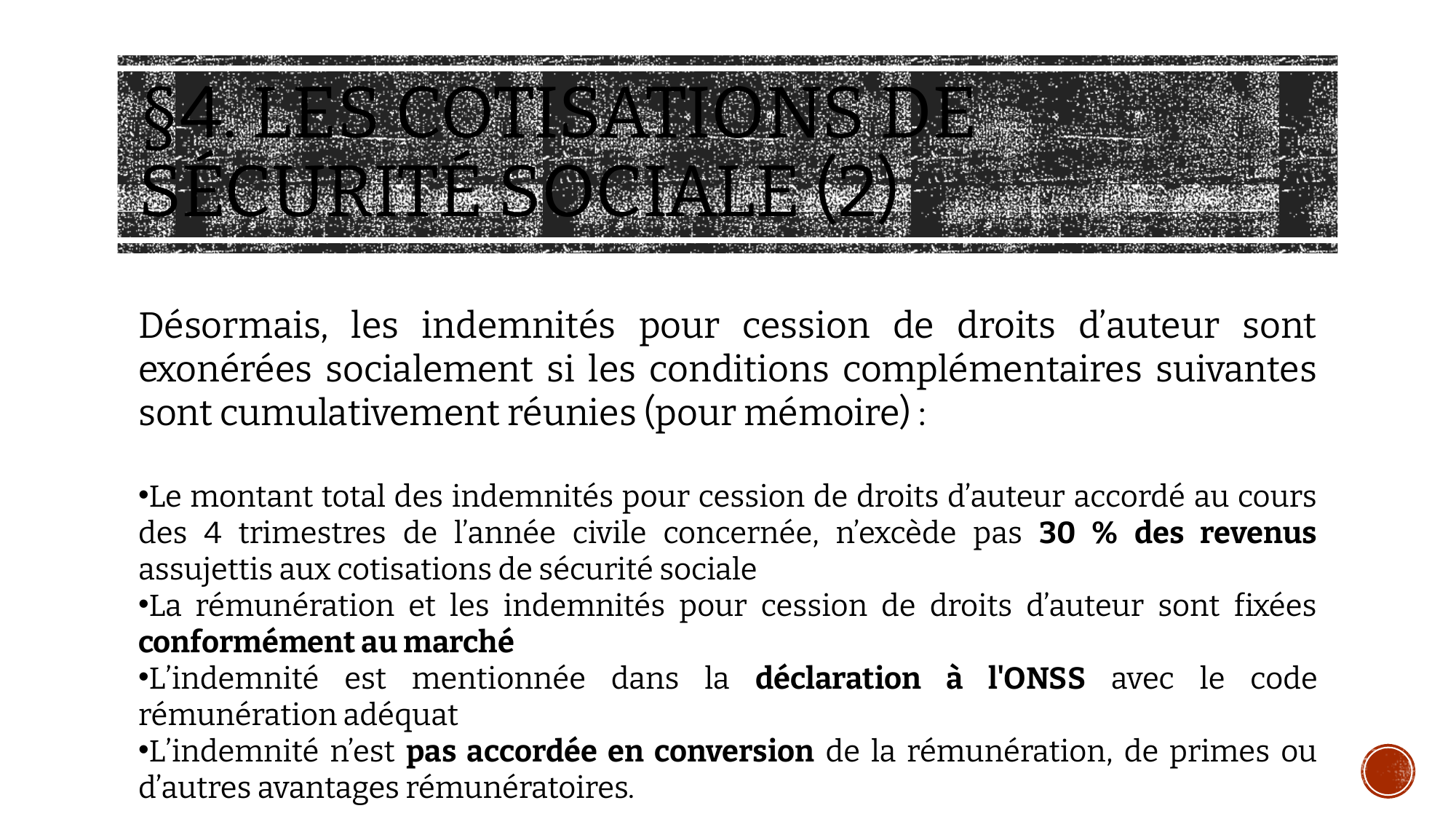

# §4. Les cotisations de sécurité sociale (2)

Désormais, les indemnités pour cession de droits d’auteur sont exonérées socialement si les conditions complémentaires suivantes sont cumulativement réunies (pour mémoire) :

Le montant total des indemnités pour cession de droits d’auteur accordé au cours des 4 trimestres de l’année civile concernée, n’excède pas 30 % des revenus assujettis aux cotisations de sécurité sociale
La rémunération et les indemnités pour cession de droits d’auteur sont fixées conformément au marché
L’indemnité est mentionnée dans la déclaration à l'ONSS avec le code rémunération adéquat
L’indemnité n’est pas accordée en conversion de la rémunération, de primes ou d’autres avantages rémunératoires.